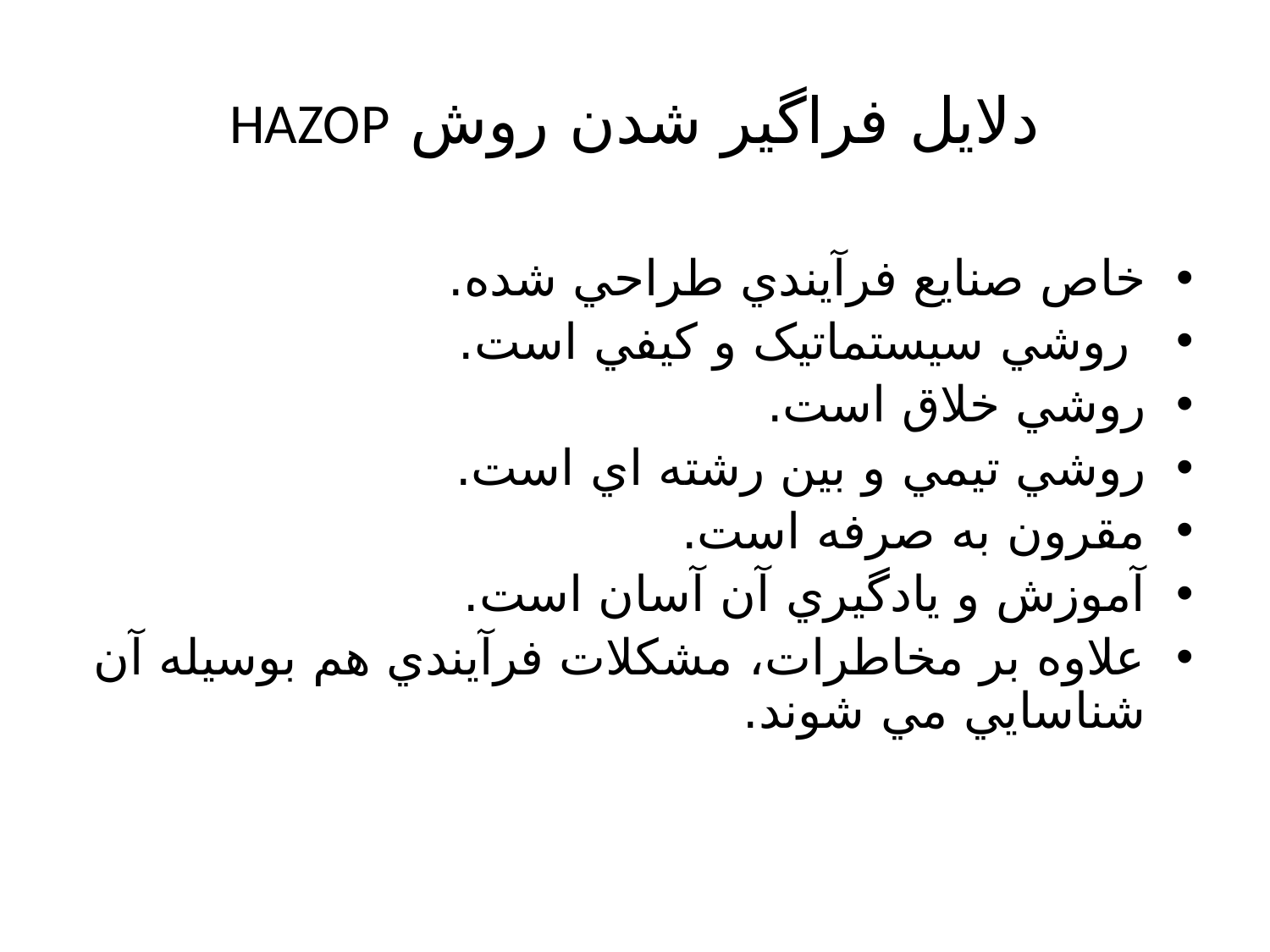

# دلايل فراگير شدن روش HAZOP

خاص صنايع فرآيندي طراحي شده.
 روشي سيستماتيک و کيفي است.
روشي خلاق است.
روشي تيمي و بين رشته اي است.
مقرون به صرفه است.
آموزش و يادگيري آن آسان است.
علاوه بر مخاطرات، مشکلات فرآيندي هم بوسيله آن شناسايي مي شوند.